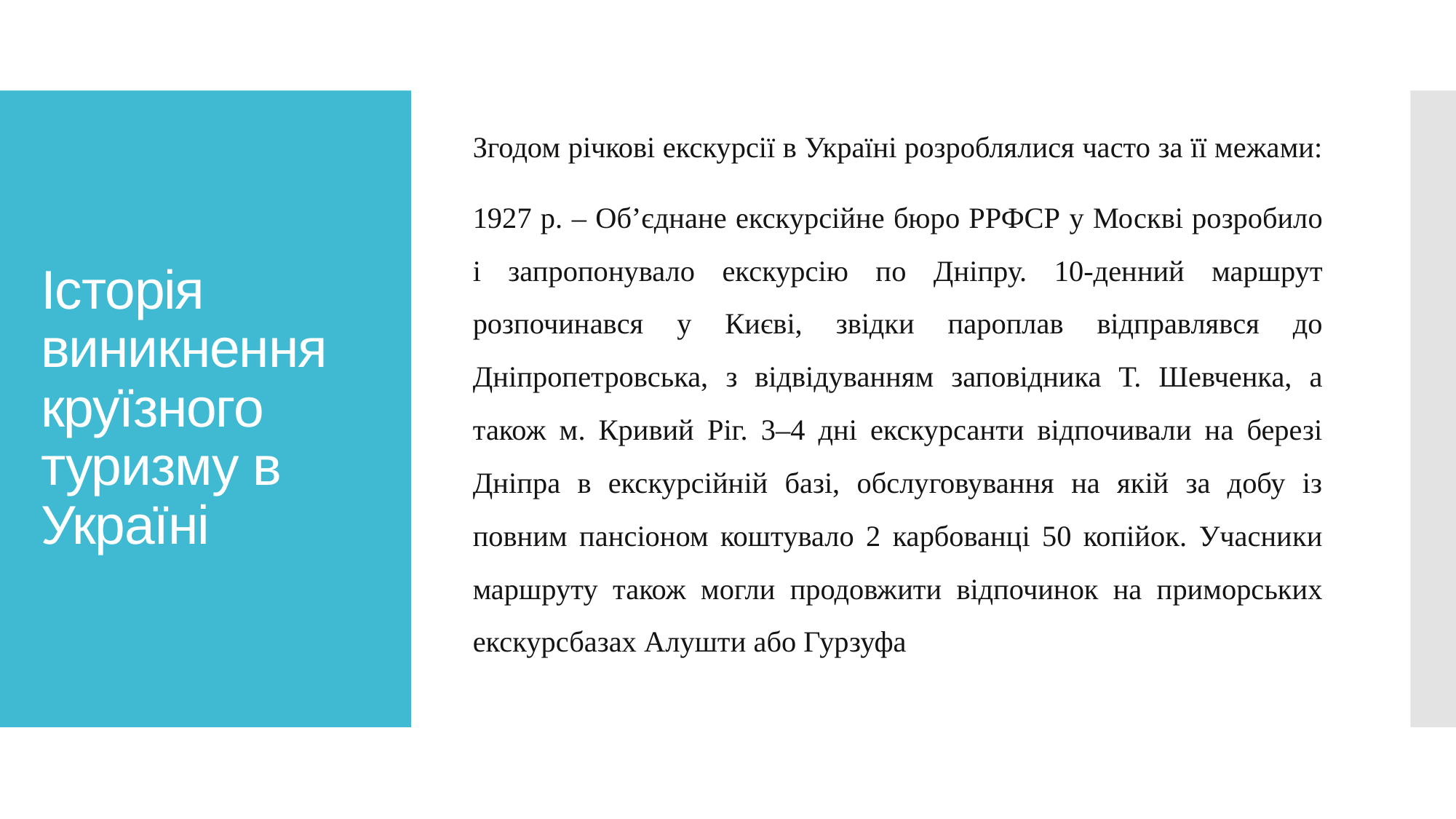

Згодом річкові екскурсії в Україні розроблялися часто за її межами:
1927 р. – Об’єднане екскурсійне бюро РРФСР у Москві розробило і запропонувало екскурсію по Дніпру. 10-денний маршрут розпочинався у Києві, звідки пароплав відправлявся до Дніпропетровська, з відвідуванням заповідника Т. Шевченка, а також м. Кривий Ріг. 3–4 дні екскурсанти відпочивали на березі Дніпра в екскурсійній базі, обслуговування на якій за добу із повним пансіоном коштувало 2 карбованці 50 копійок. Учасники маршруту також могли продовжити відпочинок на приморських екскурсбазах Алушти або Гурзуфа

# Історія виникнення круїзного туризму в Україні